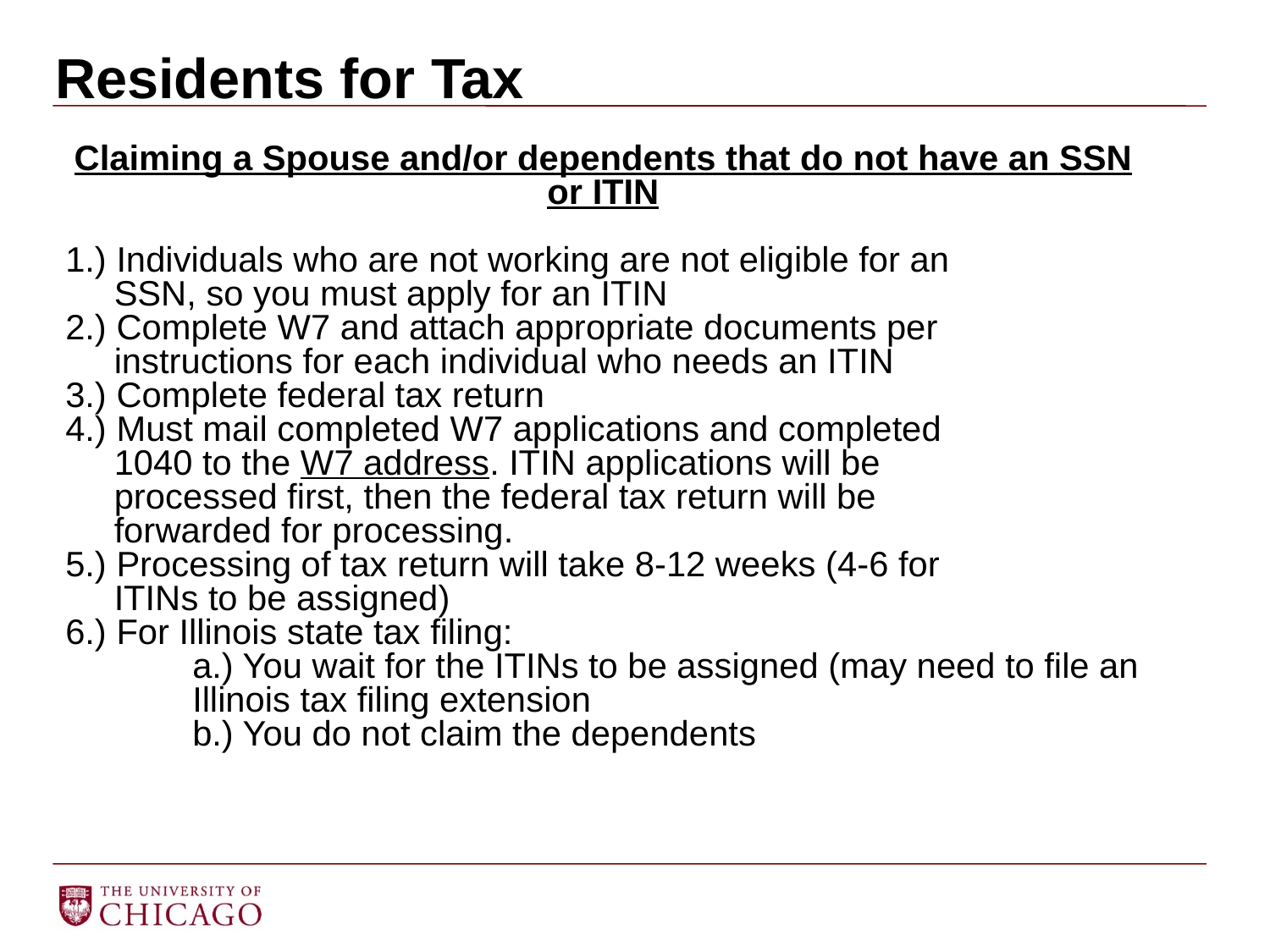

# Residents for Tax
Claiming a Spouse and/or dependents that do not have an SSN or ITIN

1.) Individuals who are not working are not eligible for an
     SSN, so you must apply for an ITIN
2.) Complete W7 and attach appropriate documents per
     instructions for each individual who needs an ITIN
3.) Complete federal tax return
4.) Must mail completed W7 applications and completed
     1040 to the W7 address. ITIN applications will be
     processed first, then the federal tax return will be
     forwarded for processing.
5.) Processing of tax return will take 8-12 weeks (4-6 for
     ITINs to be assigned)
6.) For Illinois state tax filing:
	a.) You wait for the ITINs to be assigned (may need to file an 	Illinois tax filing extension
	b.) You do not claim the dependents